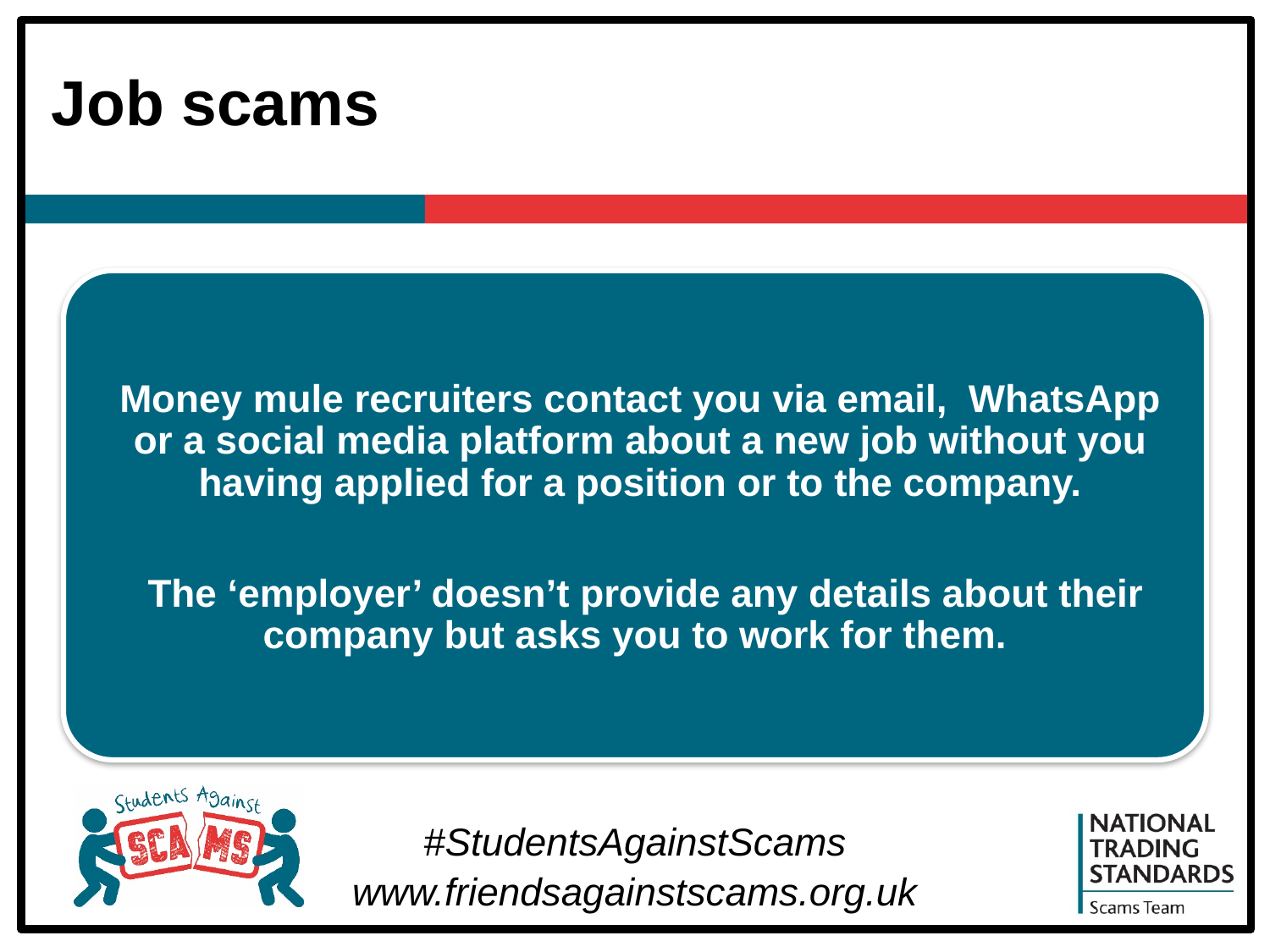

# Job scams

Money mule recruiters contact you via email,  WhatsApp or a social media platform about a new job without you having applied for a position or to the company.

 The ‘employer’ doesn’t provide any details about their company but asks you to work for them.